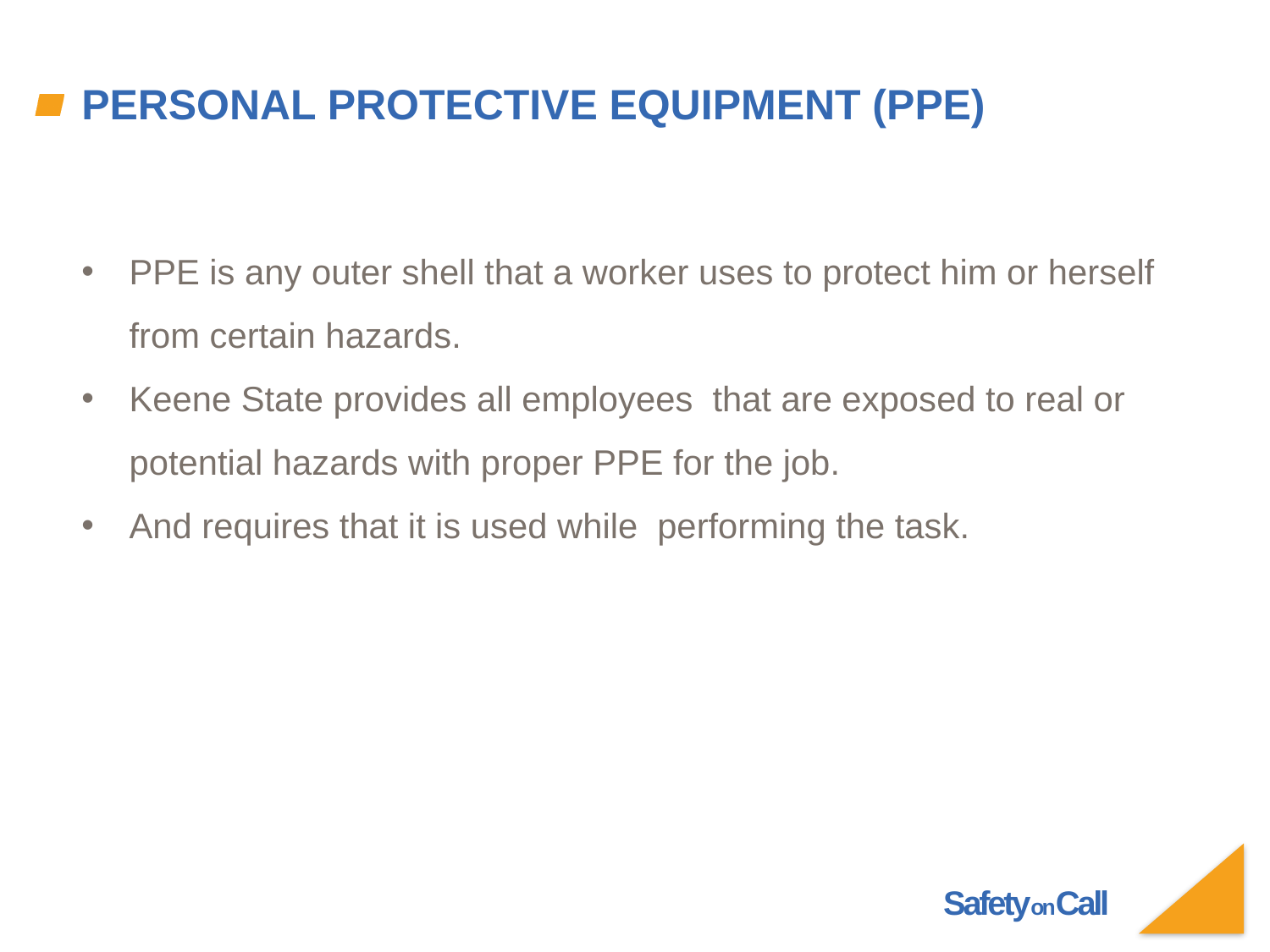

# Personal Protective Equipment (PPE)
PPE is any outer shell that a worker uses to protect him or herself from certain hazards.
Keene State provides all employees  that are exposed to real or potential hazards with proper PPE for the job.
And requires that it is used while  performing the task.